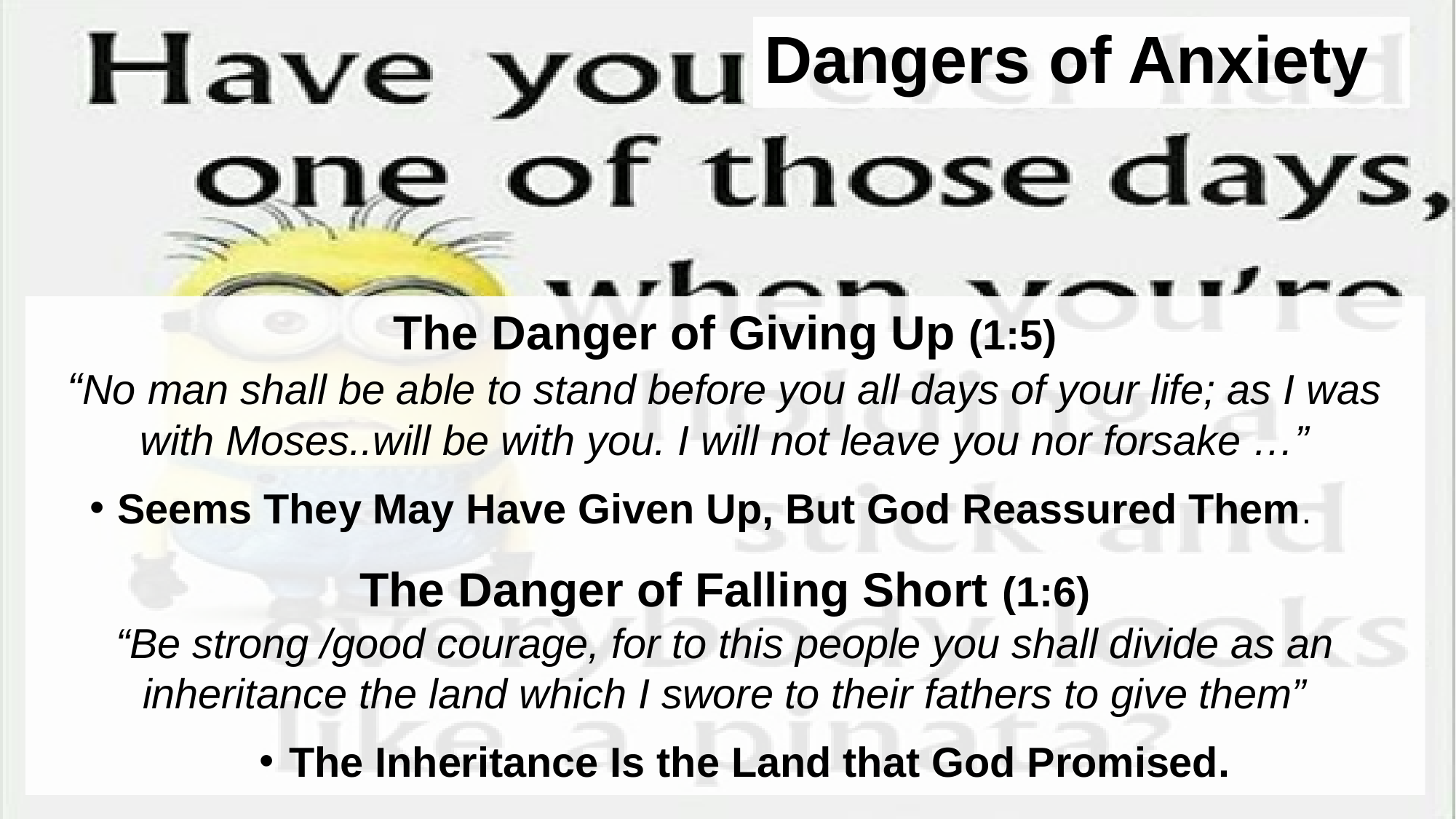

# Dangers of Anxiety
The Danger of Giving Up (1:5)
“No man shall be able to stand before you all days of your life; as I was with Moses..will be with you. I will not leave you nor forsake …”
Seems They May Have Given Up, But God Reassured Them.
The Danger of Falling Short (1:6)
“Be strong /good courage, for to this people you shall divide as an inheritance the land which I swore to their fathers to give them”
The Inheritance Is the Land that God Promised.